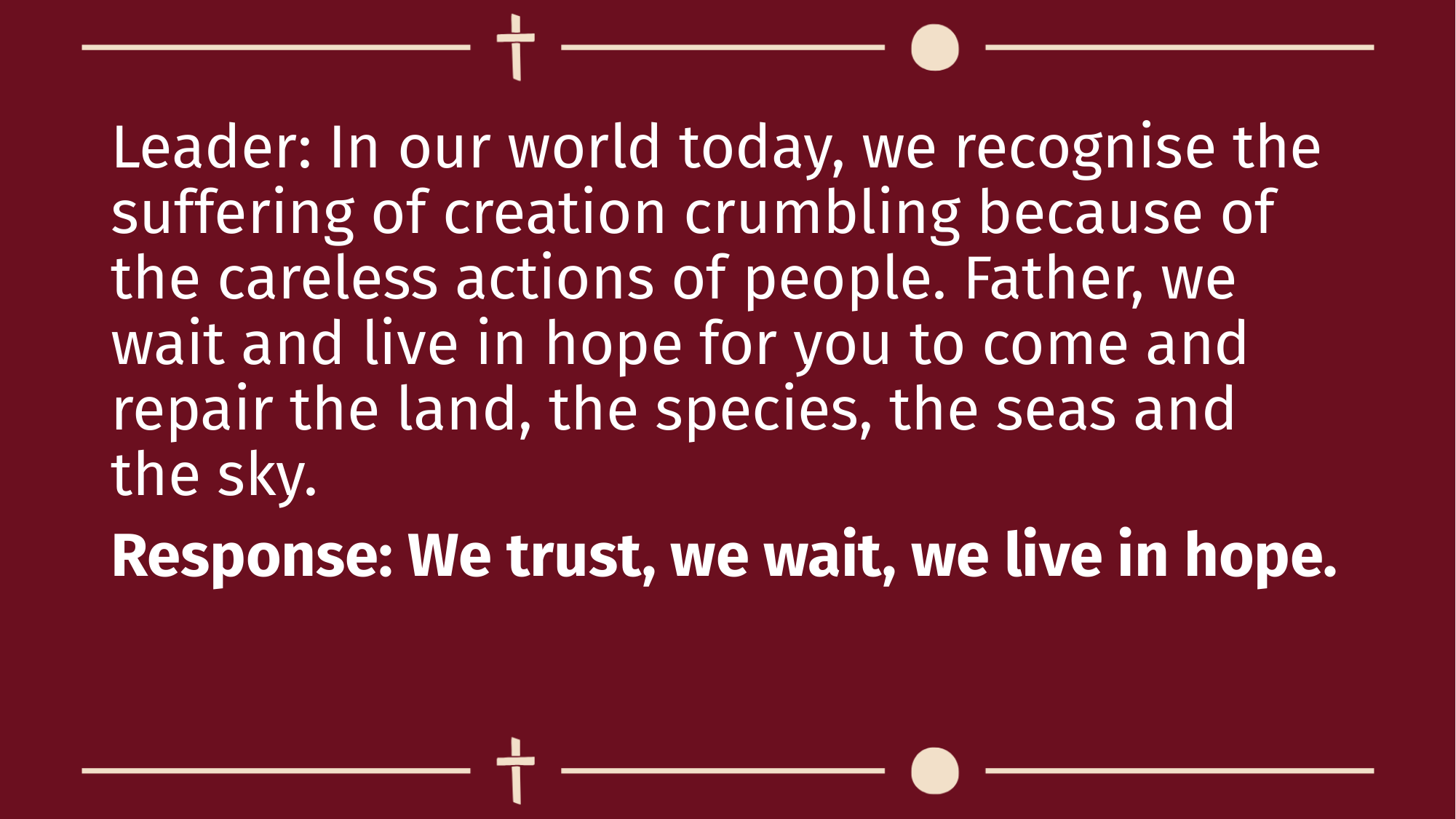

Leader: In our world today, we recognise the suffering of creation crumbling because of the careless actions of people. Father, we wait and live in hope for you to come and repair the land, the species, the seas and the sky.
Response: We trust, we wait, we live in hope.